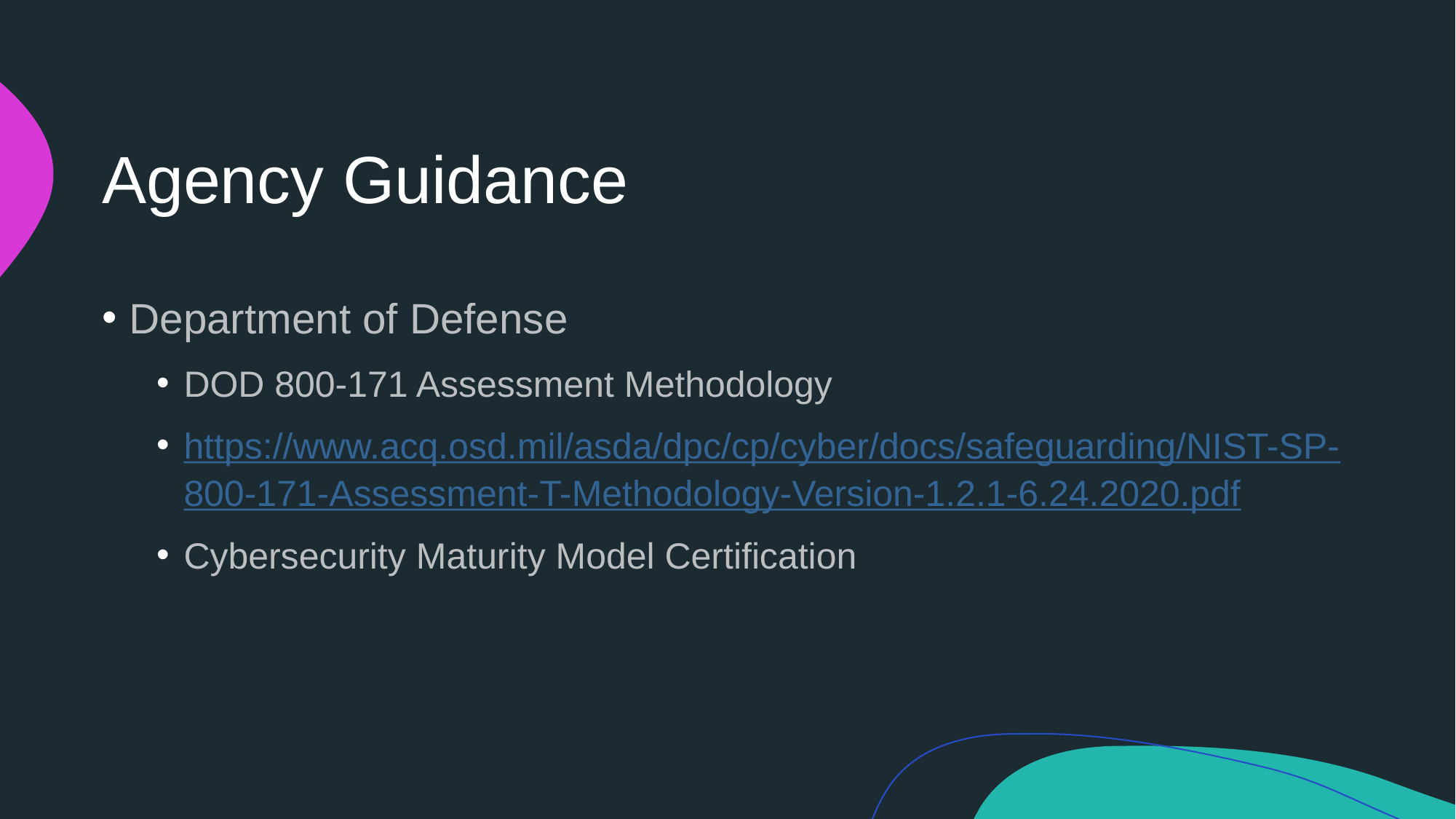

# Agency Guidance
Department of Defense
DOD 800-171 Assessment Methodology
https://www.acq.osd.mil/asda/dpc/cp/cyber/docs/safeguarding/NIST-SP-800-171-Assessment-T-Methodology-Version-1.2.1-6.24.2020.pdf
Cybersecurity Maturity Model Certification